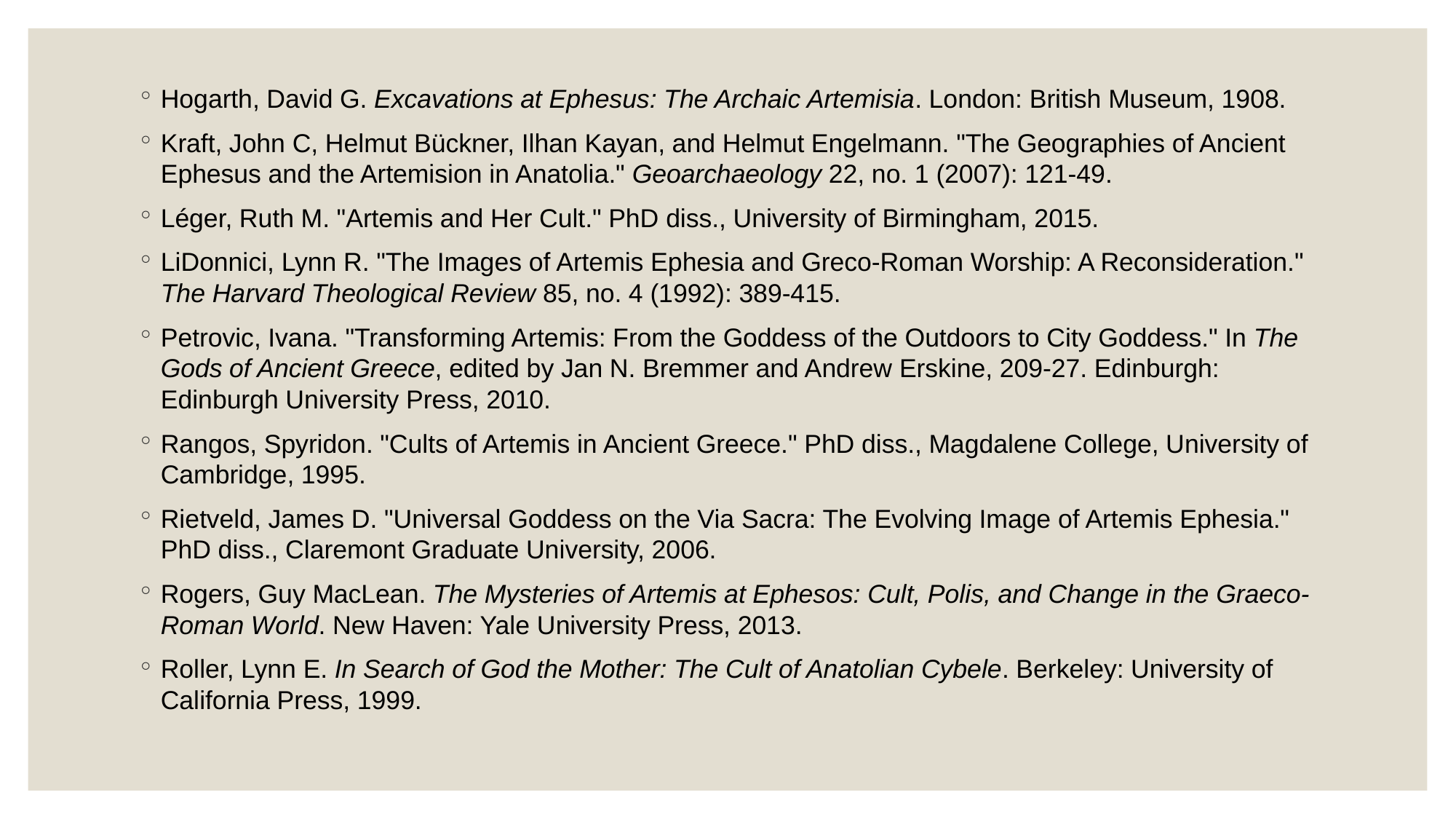

Hogarth, David G. Excavations at Ephesus: The Archaic Artemisia. London: British Museum, 1908.
Kraft, John C, Helmut Bückner, Ilhan Kayan, and Helmut Engelmann. "The Geographies of Ancient Ephesus and the Artemision in Anatolia." Geoarchaeology 22, no. 1 (2007): 121-49.
Léger, Ruth M. "Artemis and Her Cult." PhD diss., University of Birmingham, 2015.
LiDonnici, Lynn R. "The Images of Artemis Ephesia and Greco-Roman Worship: A Reconsideration." The Harvard Theological Review 85, no. 4 (1992): 389-415.
Petrovic, Ivana. "Transforming Artemis: From the Goddess of the Outdoors to City Goddess." In The Gods of Ancient Greece, edited by Jan N. Bremmer and Andrew Erskine, 209-27. Edinburgh: Edinburgh University Press, 2010.
Rangos, Spyridon. "Cults of Artemis in Ancient Greece." PhD diss., Magdalene College, University of Cambridge, 1995.
Rietveld, James D. "Universal Goddess on the Via Sacra: The Evolving Image of Artemis Ephesia." PhD diss., Claremont Graduate University, 2006.
Rogers, Guy MacLean. The Mysteries of Artemis at Ephesos: Cult, Polis, and Change in the Graeco-Roman World. New Haven: Yale University Press, 2013.
Roller, Lynn E. In Search of God the Mother: The Cult of Anatolian Cybele. Berkeley: University of California Press, 1999.